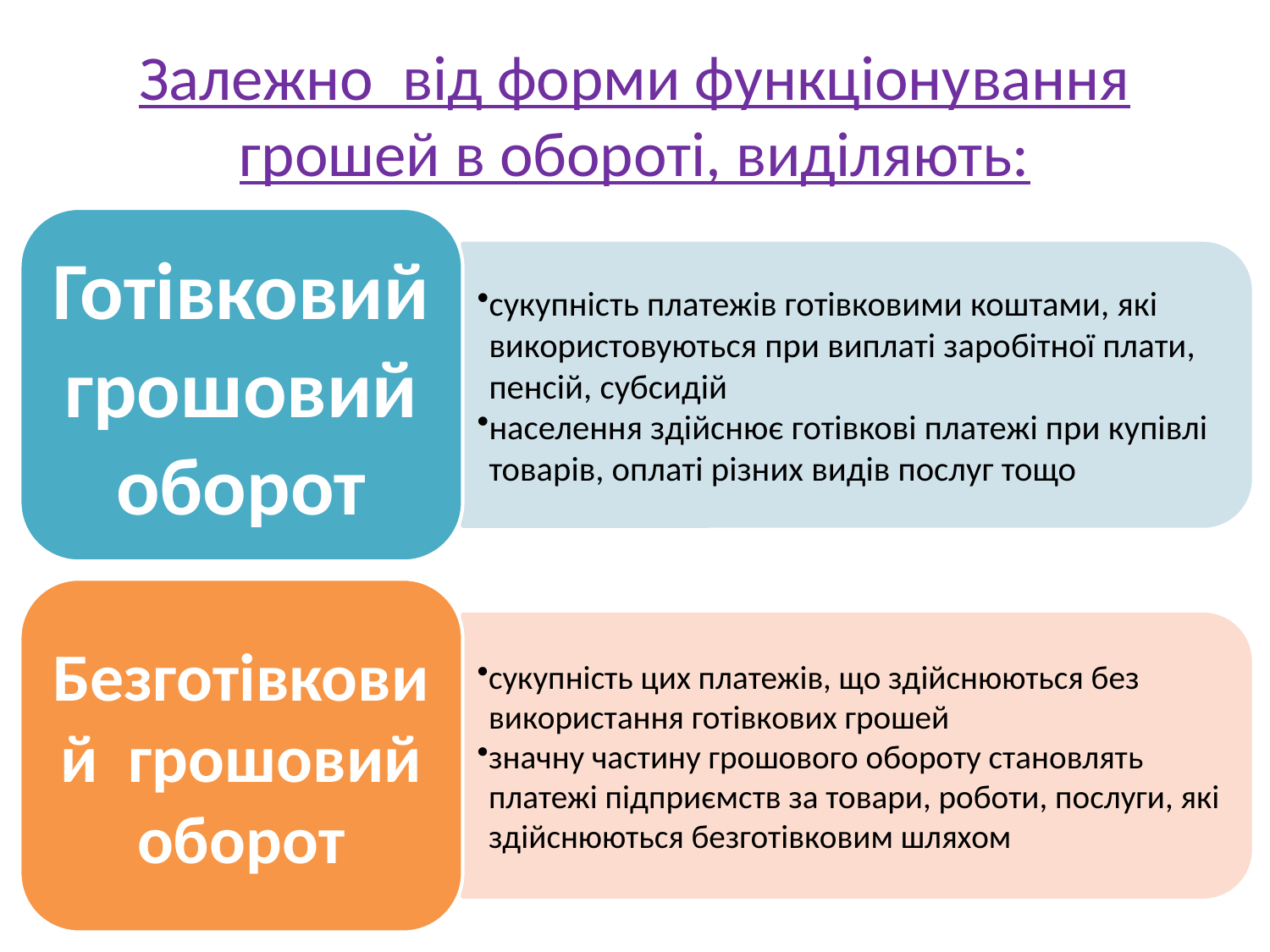

# Залежно  від форми функціонування грошей в обороті, виділяють:
Готівковий грошовий оборот
Безготівковий  грошовий оборот
сукупність цих платежів, що здійснюються без використання готівкових грошей
населення здійснює готівкові платежі при купівлі товарів, оплаті різних видів послуг тощо
значну частину грошового обороту становлять платежі підприємств за товари, роботи, послуги, які здійснюються безготівковим шляхом